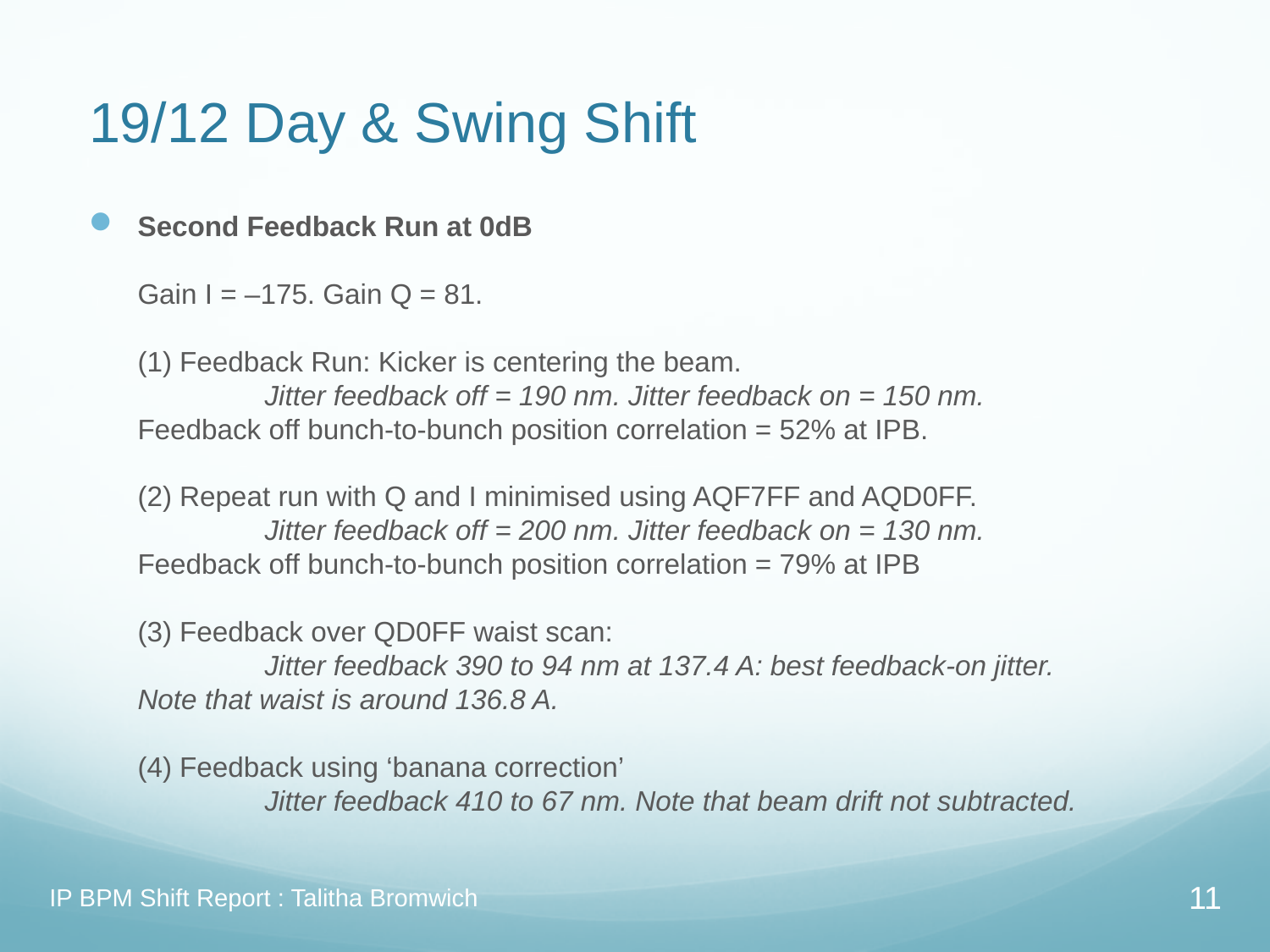

19/12 Day & Swing Shift
Second Feedback Run at 0dB
Gain I = –175. Gain Q = 81.
(1) Feedback Run: Kicker is centering the beam.
	Jitter feedback off = 190 nm. Jitter feedback on = 150 nm.
Feedback off bunch-to-bunch position correlation = 52% at IPB.
(2) Repeat run with Q and I minimised using AQF7FF and AQD0FF.
	Jitter feedback off = 200 nm. Jitter feedback on = 130 nm.
Feedback off bunch-to-bunch position correlation = 79% at IPB
(3) Feedback over QD0FF waist scan:
	Jitter feedback 390 to 94 nm at 137.4 A: best feedback-on jitter.
Note that waist is around 136.8 A.
(4) Feedback using ‘banana correction’
	Jitter feedback 410 to 67 nm. Note that beam drift not subtracted.
IP BPM Shift Report : Talitha Bromwich
11